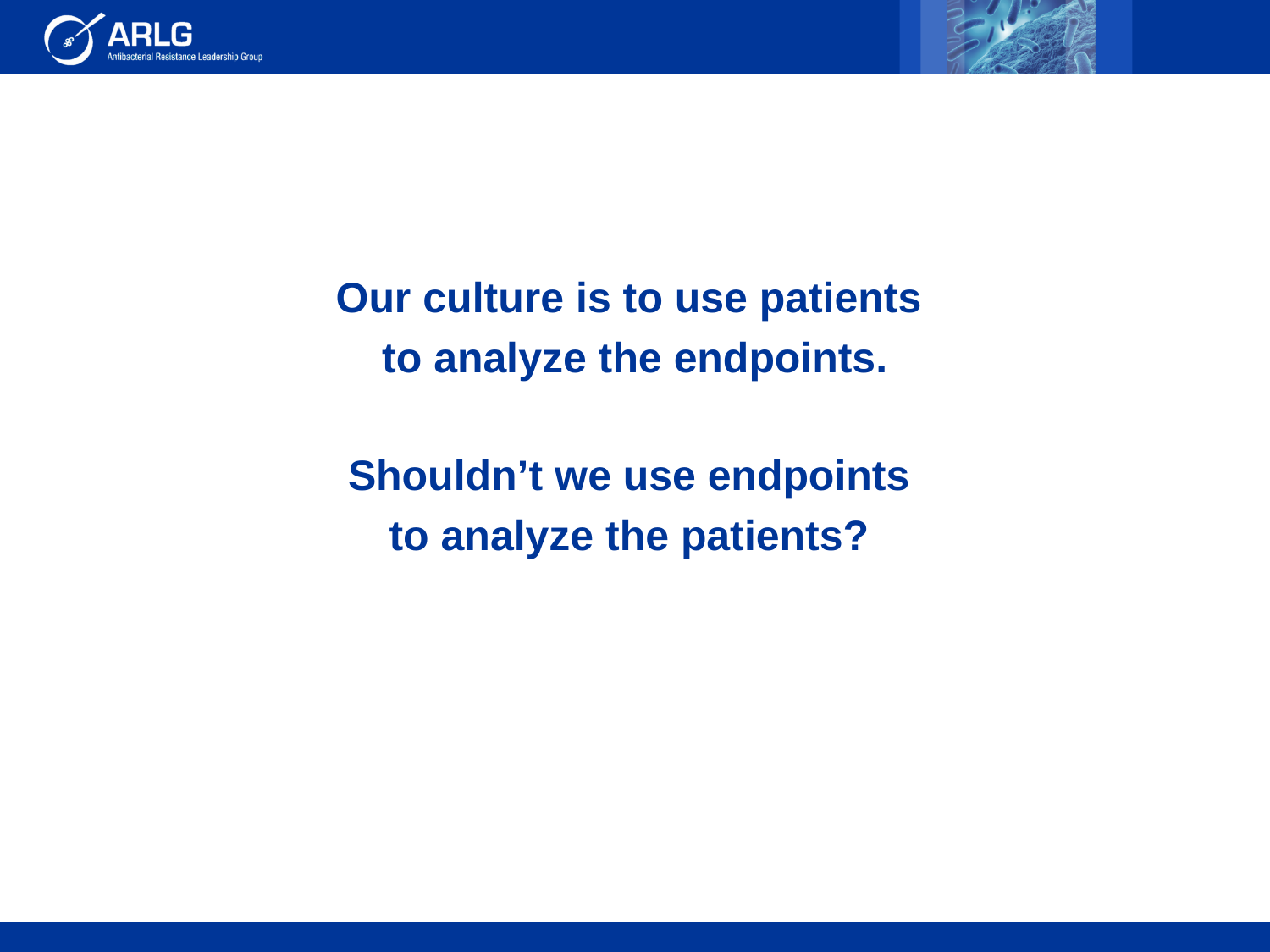

#
Our culture is to use patients
to analyze the endpoints.

Shouldn’t we use endpoints
to analyze the patients?